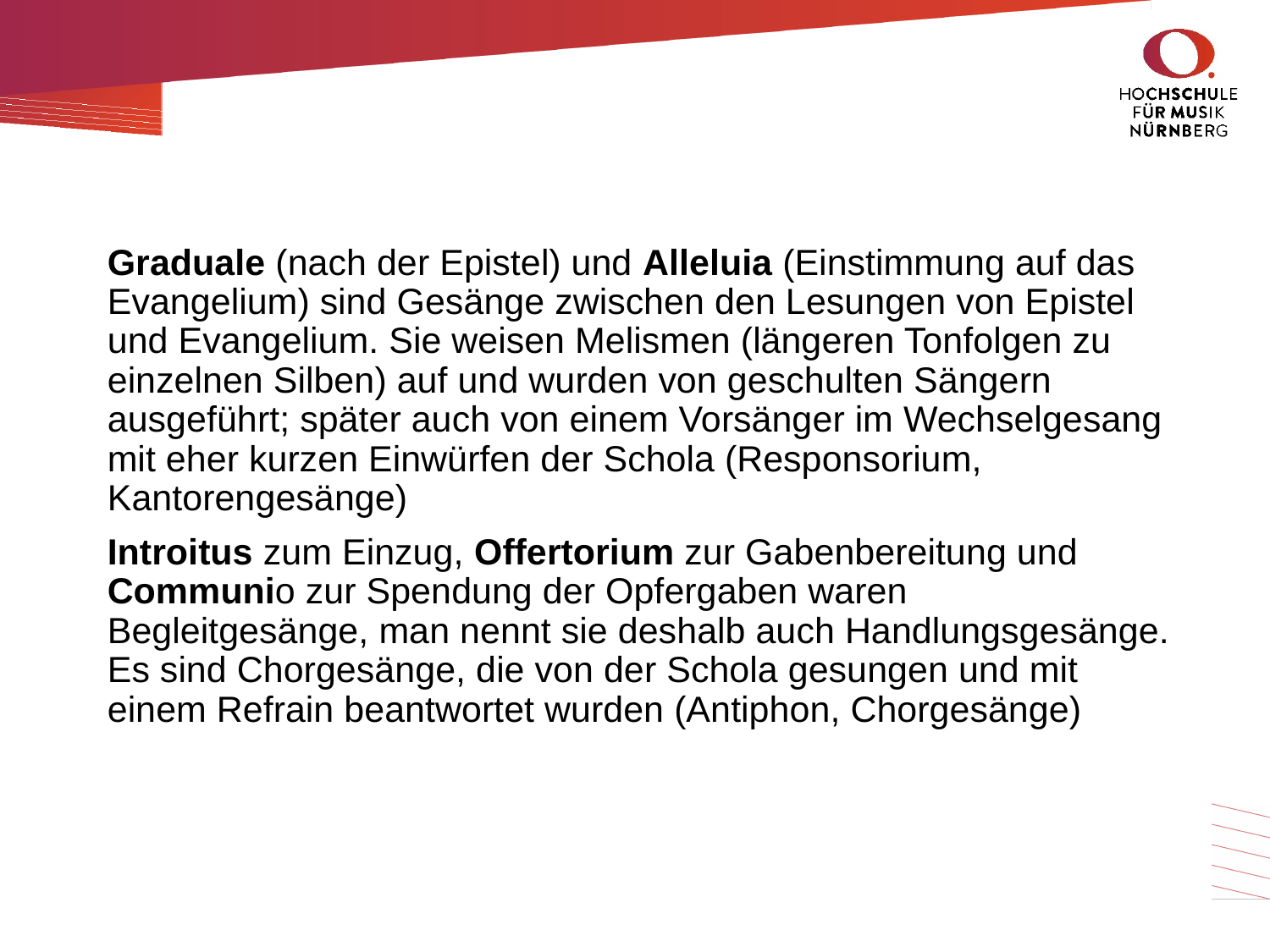

#
Graduale (nach der Epistel) und Alleluia (Einstimmung auf das Evangelium) sind Gesänge zwischen den Lesungen von Epistel und Evangelium. Sie weisen Melismen (längeren Tonfolgen zu einzelnen Silben) auf und wurden von geschulten Sängern ausgeführt; später auch von einem Vorsänger im Wechselgesang mit eher kurzen Einwürfen der Schola (Responsorium, Kantorengesänge)
Introitus zum Einzug, Offertorium zur Gabenbereitung und Communio zur Spendung der Opfergaben waren Begleitgesänge, man nennt sie deshalb auch Handlungsgesänge. Es sind Chorgesänge, die von der Schola gesungen und mit einem Refrain beantwortet wurden (Antiphon, Chorgesänge)